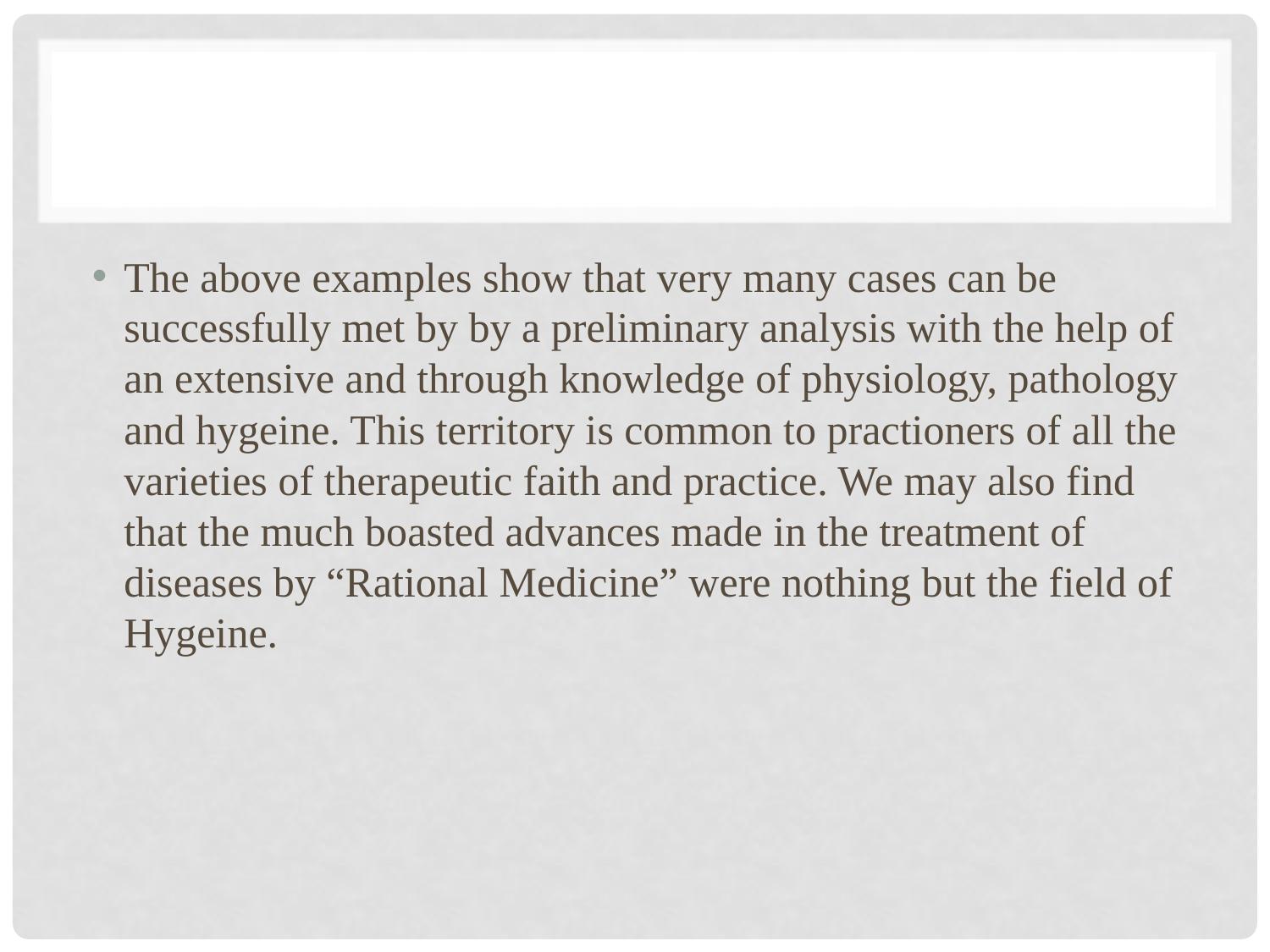

#
The above examples show that very many cases can be successfully met by by a preliminary analysis with the help of an extensive and through knowledge of physiology, pathology and hygeine. This territory is common to practioners of all the varieties of therapeutic faith and practice. We may also find that the much boasted advances made in the treatment of diseases by “Rational Medicine” were nothing but the field of Hygeine.